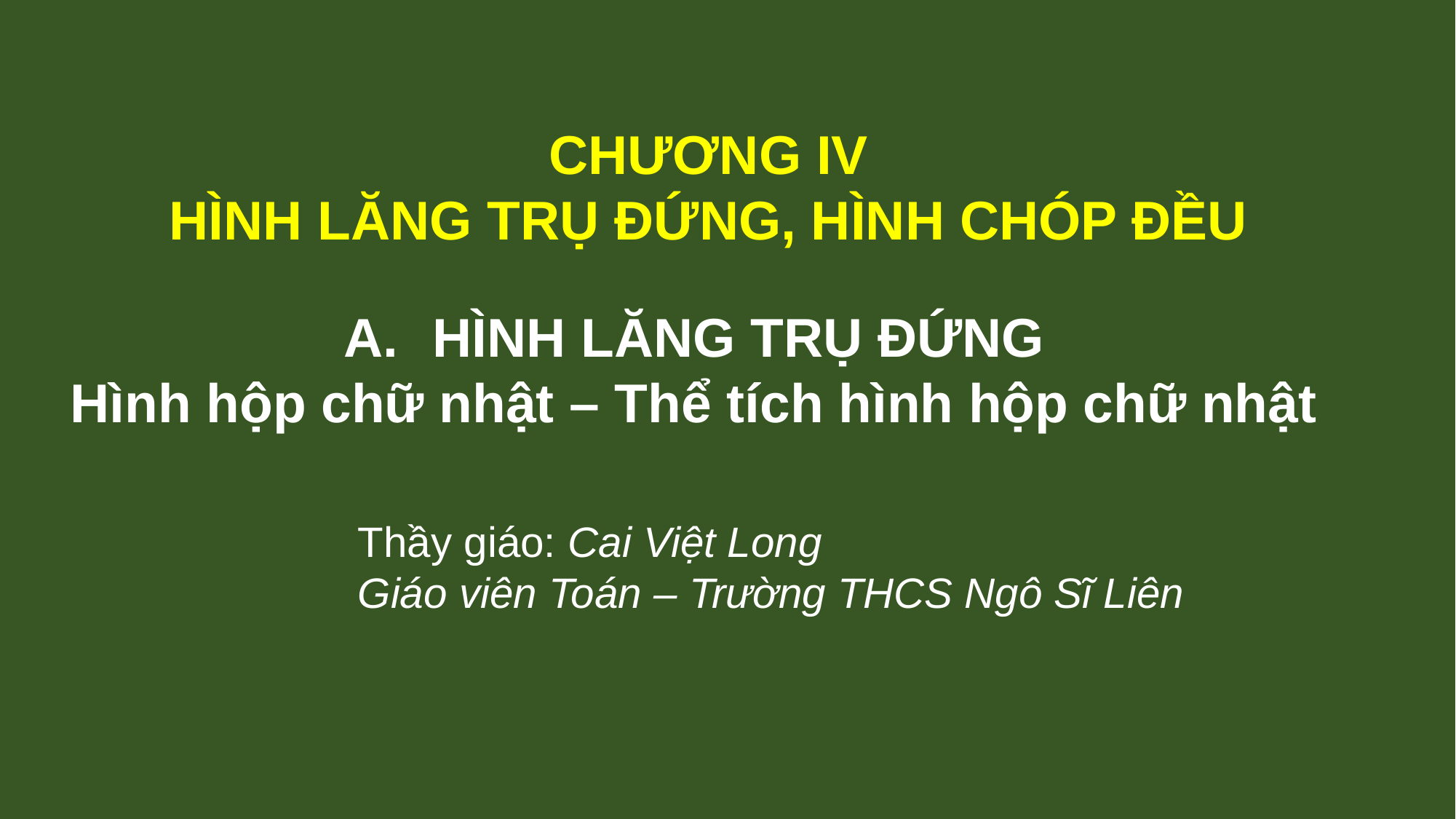

CHƯƠNG IV
HÌNH LĂNG TRỤ ĐỨNG, HÌNH CHÓP ĐỀU
HÌNH LĂNG TRỤ ĐỨNG
Hình hộp chữ nhật – Thể tích hình hộp chữ nhật
Thầy giáo: Cai Việt Long
Giáo viên Toán – Trường THCS Ngô Sĩ Liên